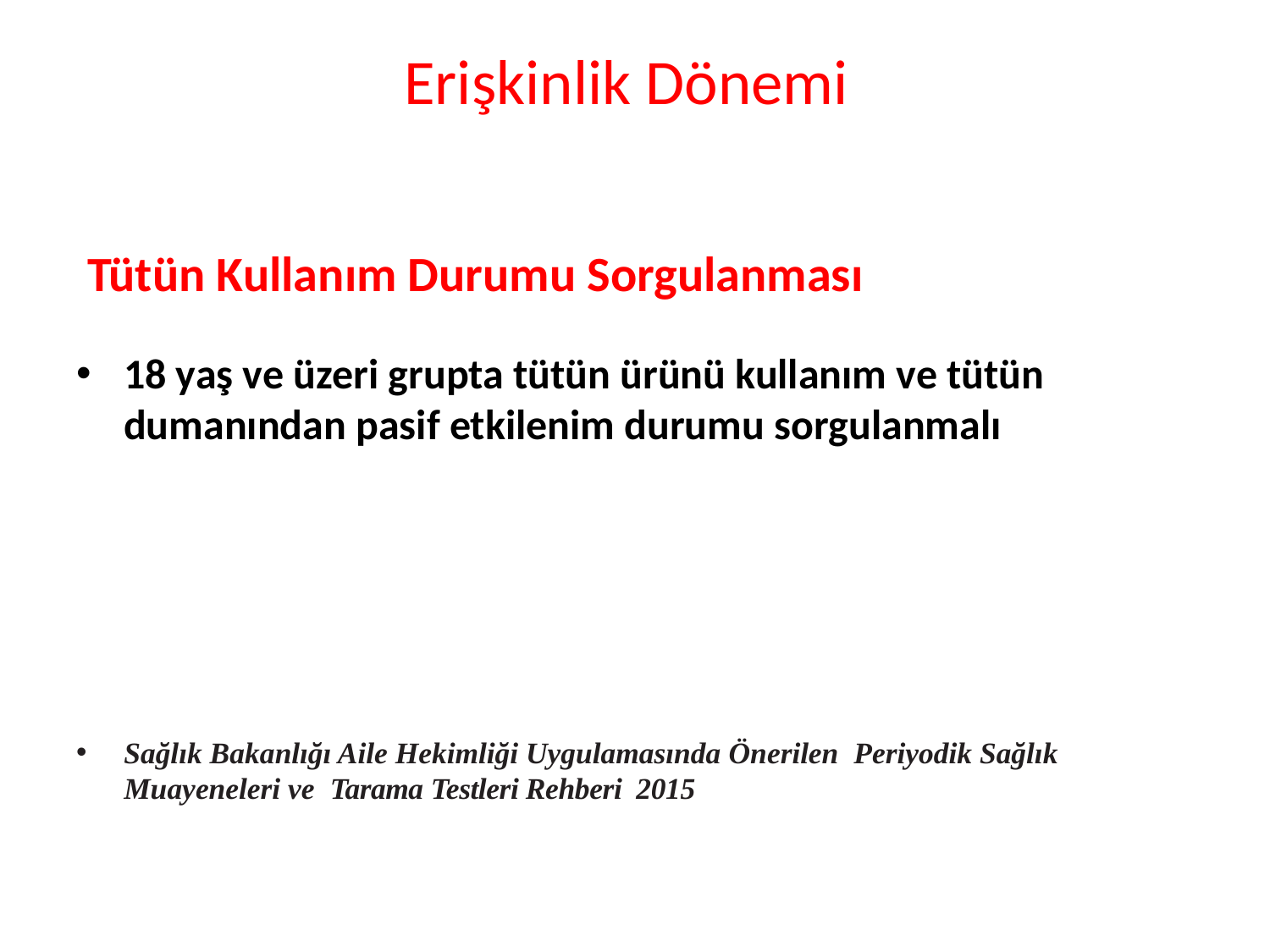

# Erişkinlik Dönemi

18 yaş ve üzeri grupta tütün ürünü kullanım ve tütün dumanından pasif etkilenim durumu sorgulanmalı

Sağlık Bakanlığı Aile Hekimliği Uygulamasında Önerilen  Periyodik Sağlık Muayeneleri ve  Tarama Testleri Rehberi  2015

Tütün Kullanım Durumu Sorgulanması